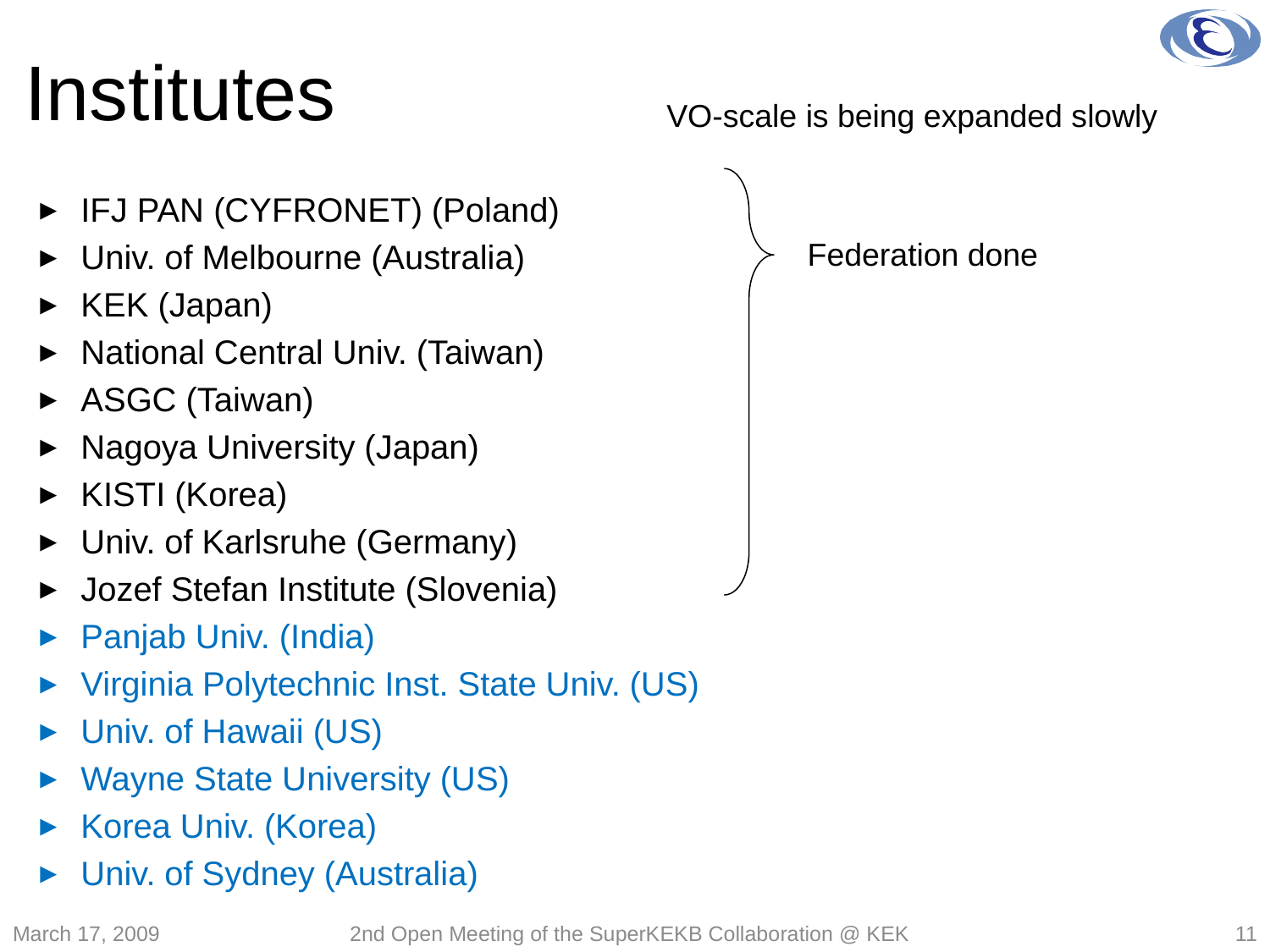

# Institutes
VO-scale is being expanded slowly

IFJ PAN (CYFRONET) (Poland)
Univ. of Melbourne (Australia)
KEK (Japan)
National Central Univ. (Taiwan)
ASGC (Taiwan)
Nagoya University (Japan)
KISTI (Korea)
Univ. of Karlsruhe (Germany)
Jozef Stefan Institute (Slovenia)
Panjab Univ. (India)
Virginia Polytechnic Inst. State Univ. (US)
Univ. of Hawaii (US)
Wayne State University (US)
Korea Univ. (Korea)
Univ. of Sydney (Australia)
Federation done
March 17, 2009
2nd Open Meeting of the SuperKEKB Collaboration @ KEK
11